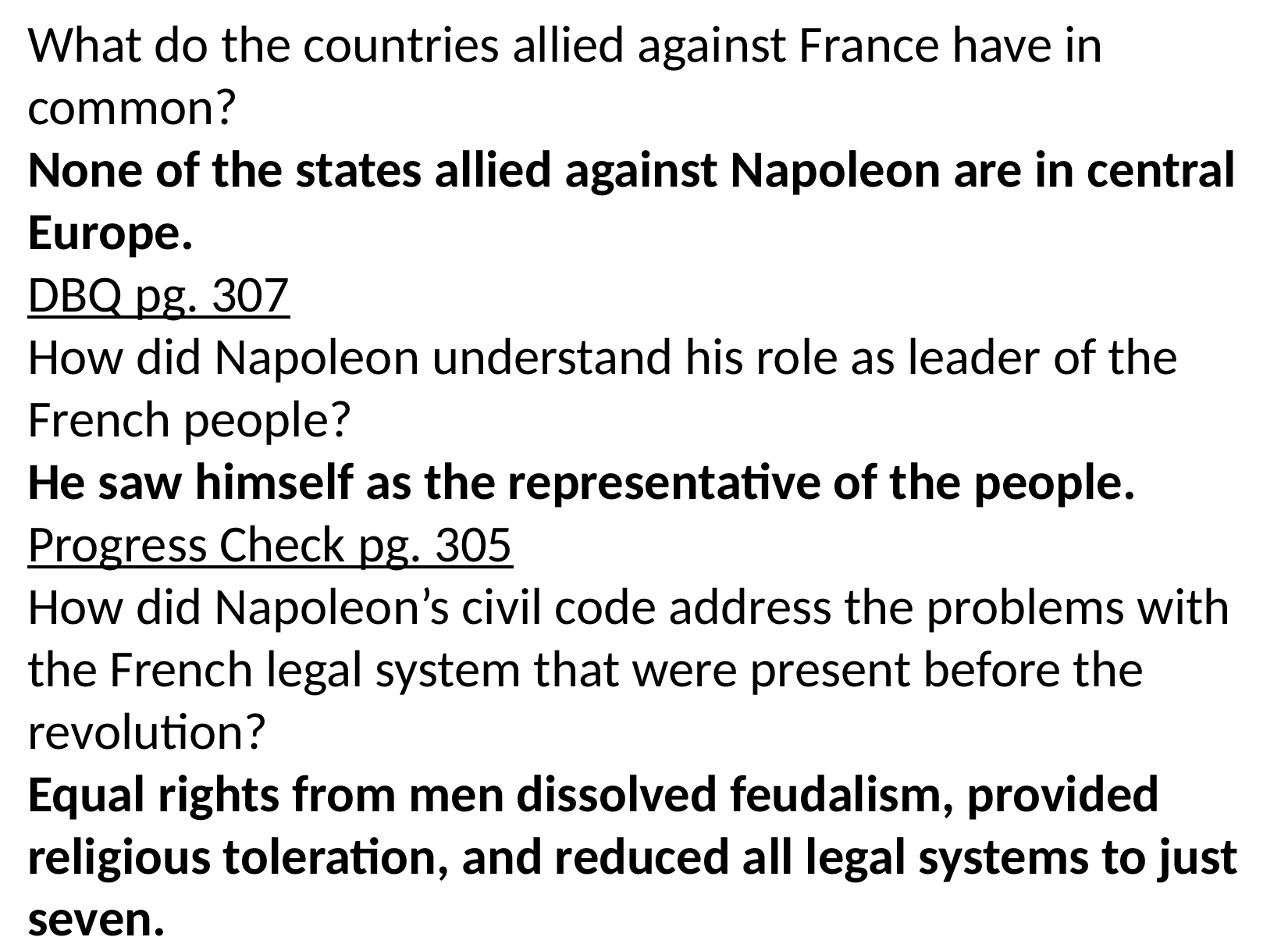

What do the countries allied against France have in common?
None of the states allied against Napoleon are in central Europe.
DBQ pg. 307
How did Napoleon understand his role as leader of the French people?
He saw himself as the representative of the people.
Progress Check pg. 305
How did Napoleon’s civil code address the problems with the French legal system that were present before the revolution?
Equal rights from men dissolved feudalism, provided religious toleration, and reduced all legal systems to just seven.